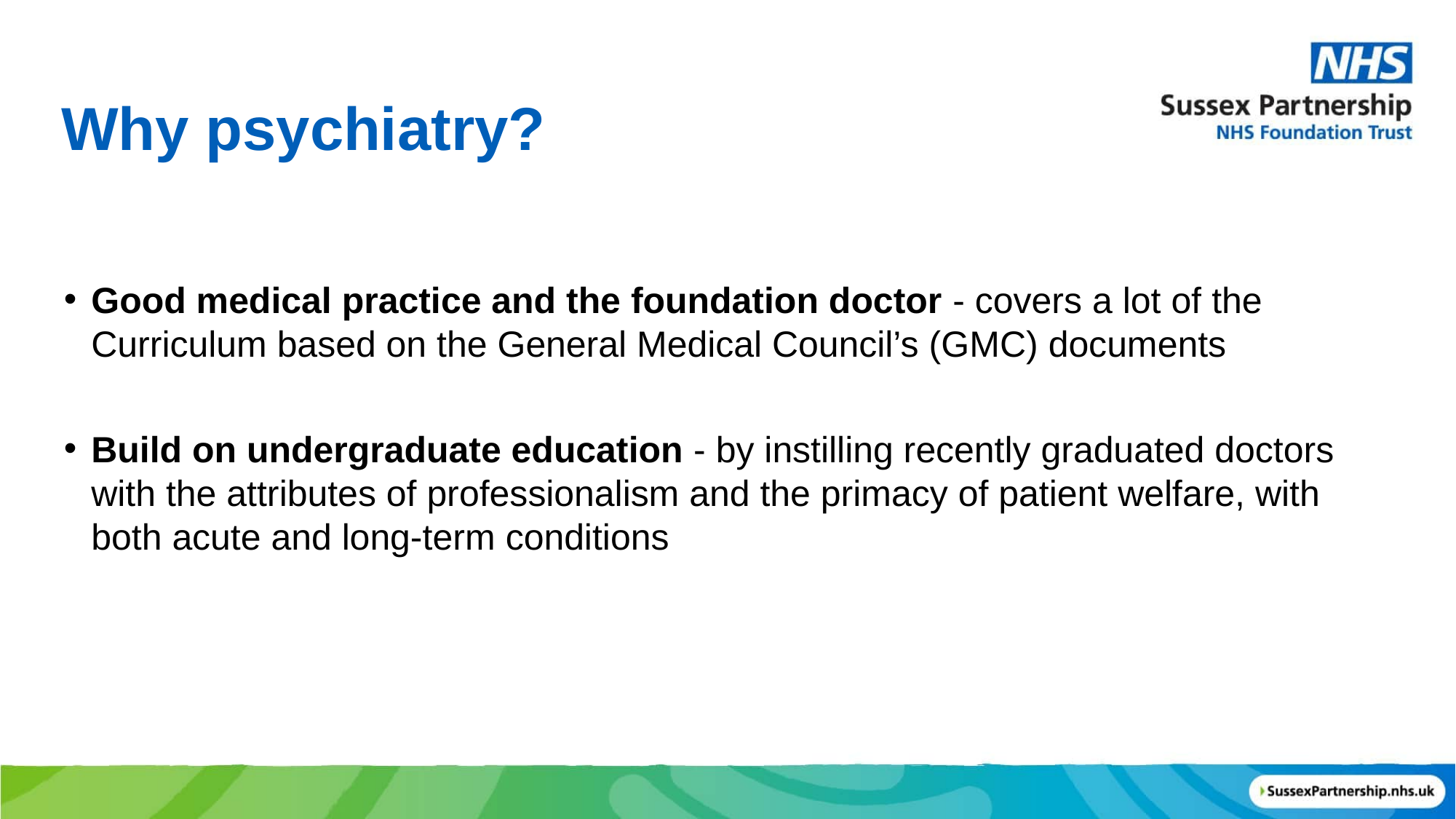

# Why psychiatry?
Good medical practice and the foundation doctor - covers a lot of the Curriculum based on the General Medical Council’s (GMC) documents

Build on undergraduate education - by instilling recently graduated doctors with the attributes of professionalism and the primacy of patient welfare, with both acute and long-term conditions